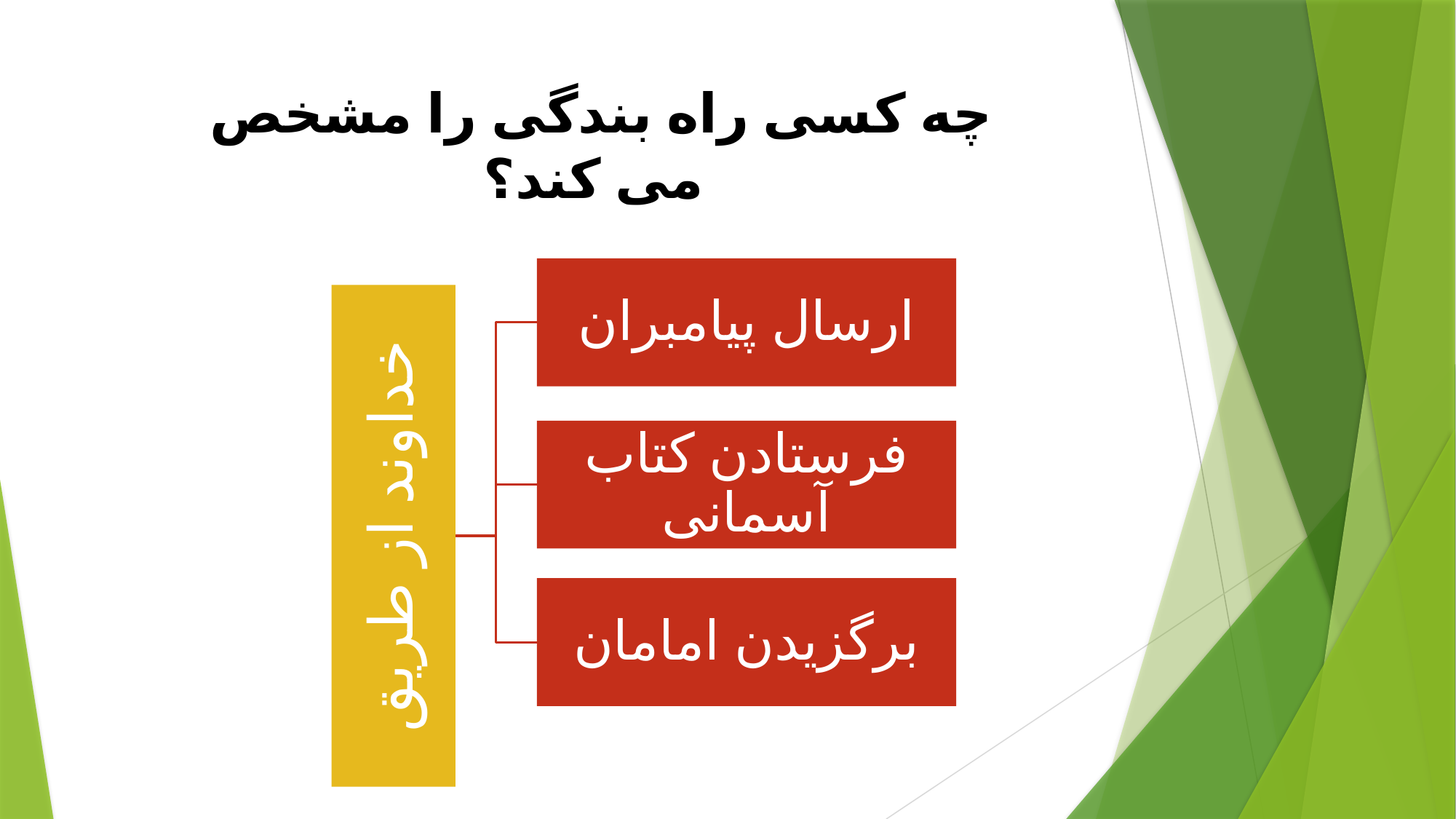

# چه کسی راه بندگی را مشخص می کند؟

خداوند از طریق
ارسال پیامبران
فرستادن کتاب آسمانی
برگزیدن امامان